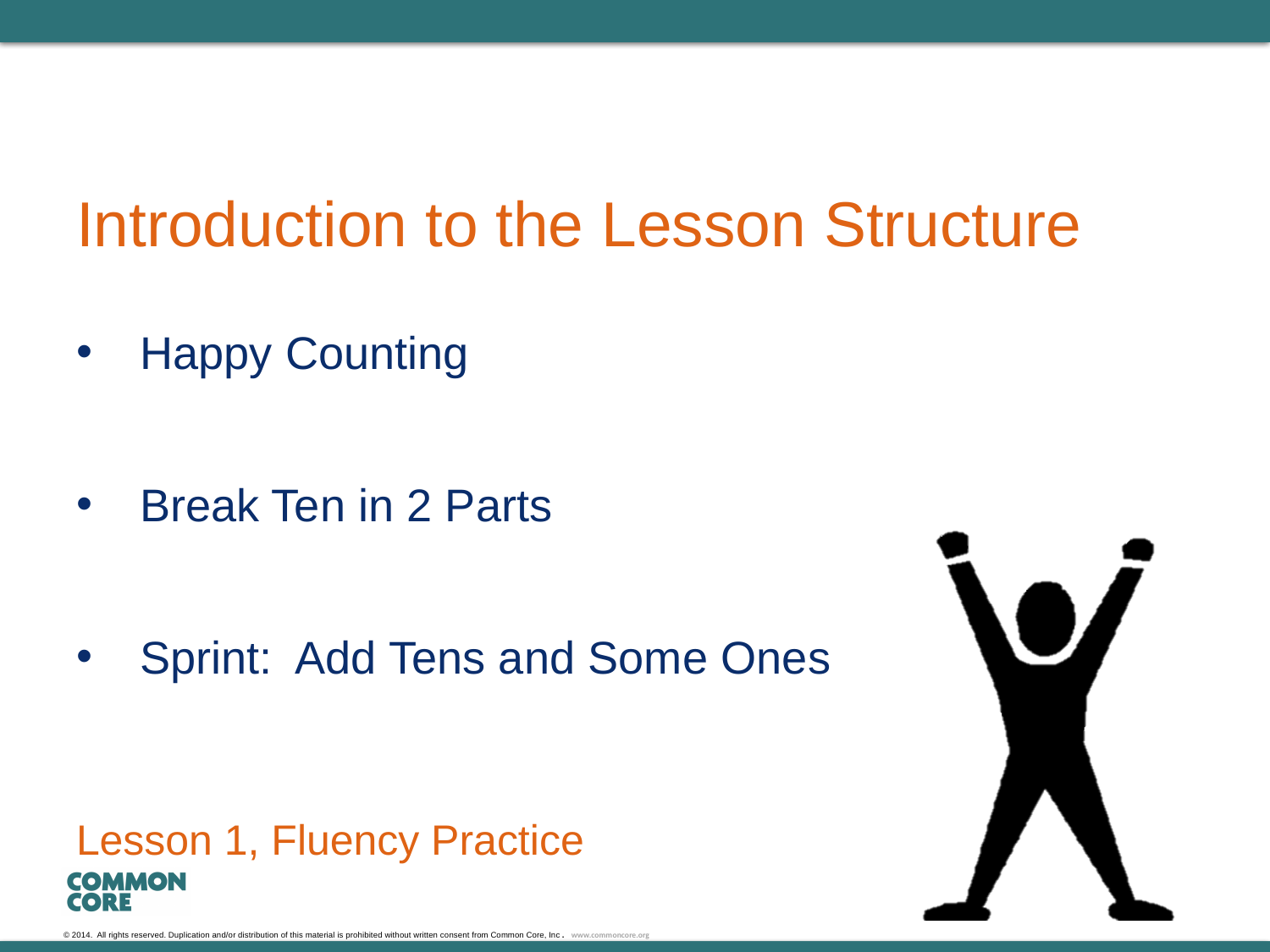

# Introduction to the Lesson Structure
Happy Counting

Break Ten in 2 Parts

Sprint:  Add Tens and Some Ones

Lesson 1, Fluency Practice